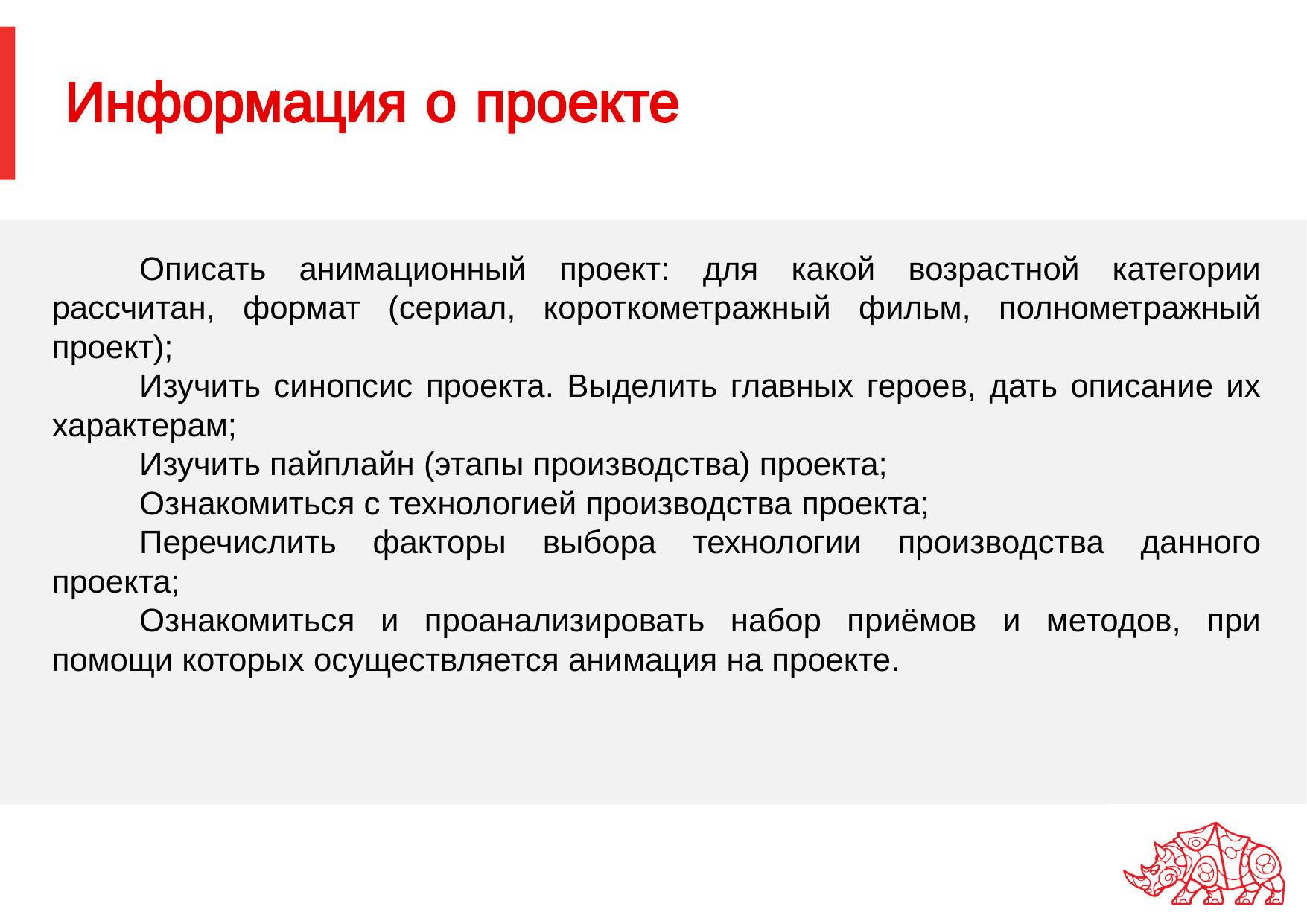

# Информация о проекте
Описать анимационный проект: для какой возрастной категории рассчитан, формат (сериал, короткометражный фильм, полнометражный проект);
Изучить синопсис проекта. Выделить главных героев, дать описание их характерам;
Изучить пайплайн (этапы производства) проекта;
Ознакомиться с технологией производства проекта;
Перечислить факторы выбора технологии производства данного проекта;
Ознакомиться и проанализировать набор приёмов и методов, при помощи которых осуществляется анимация на проекте.